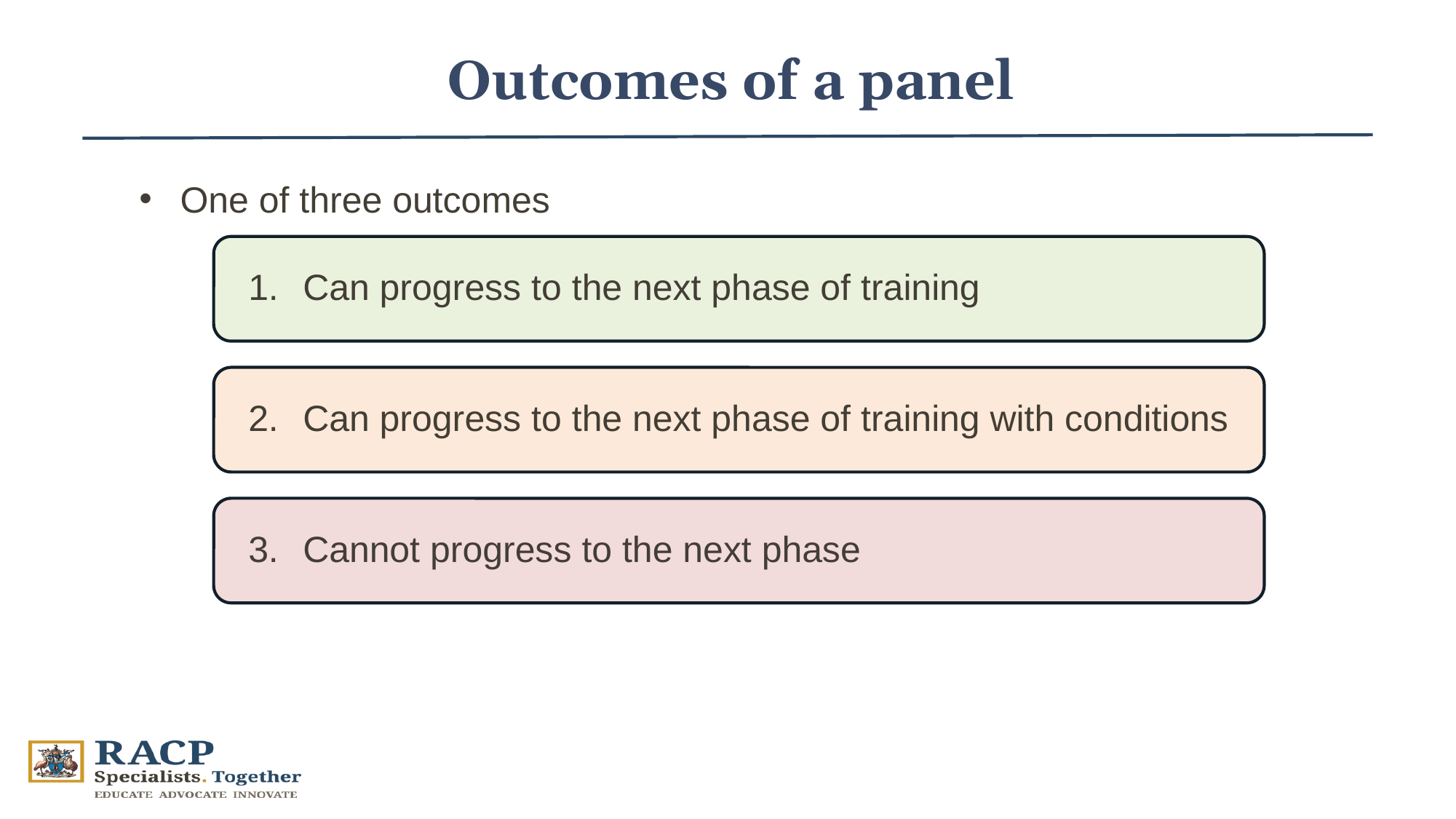

Outcomes of a panel

One of three outcomes

Can progress to the next phase of training

Can progress to the next phase of training with conditions

Cannot progress to the next phase